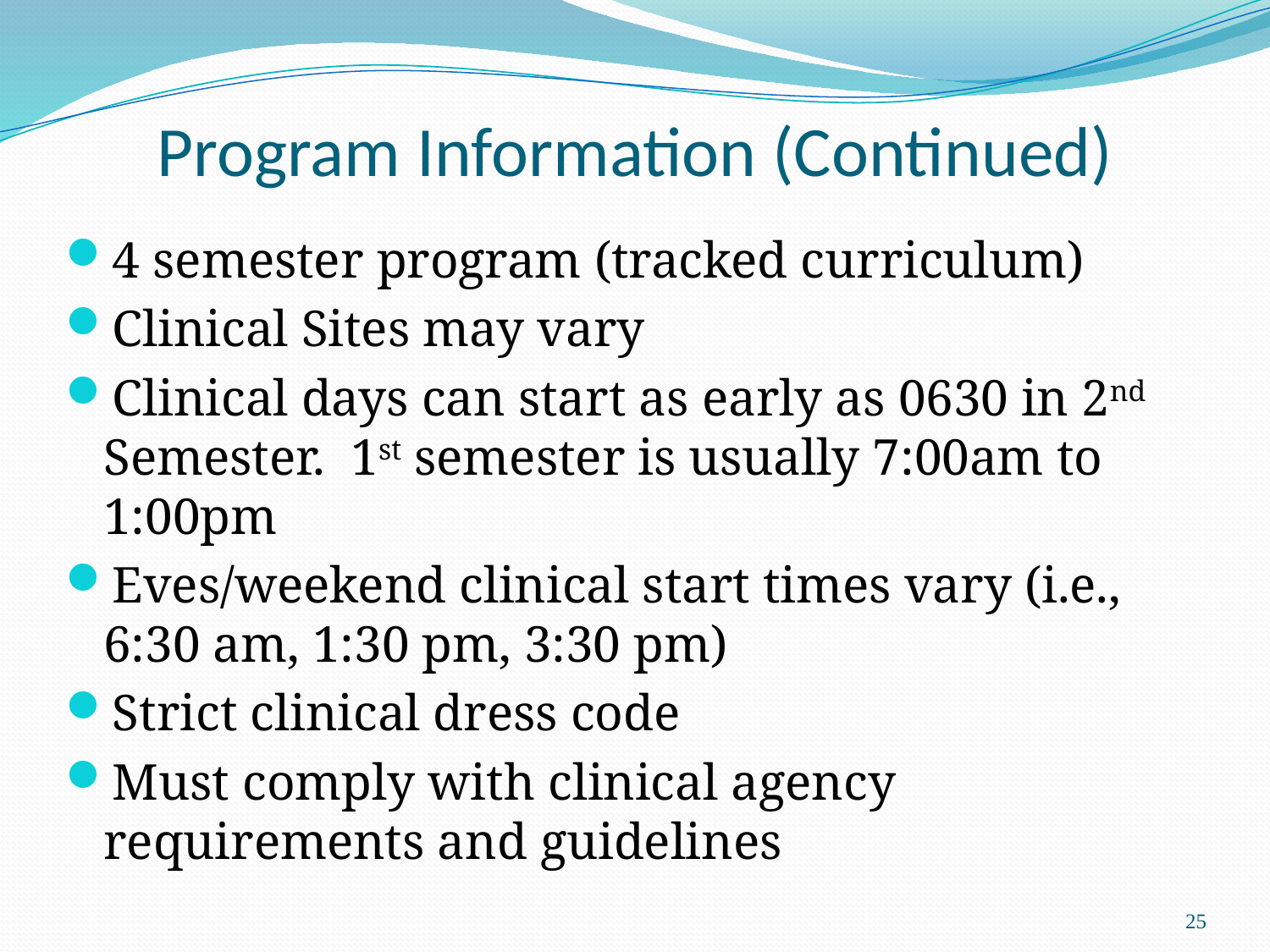

# Program Information (Continued)
4 semester program (tracked curriculum)
Clinical Sites may vary
Clinical days can start as early as 0630 in 2nd Semester.  1st semester is usually 7:00am to 1:00pm
Eves/weekend clinical start times vary (i.e., 6:30 am, 1:30 pm, 3:30 pm)
Strict clinical dress code
Must comply with clinical agency requirements and guidelines

25